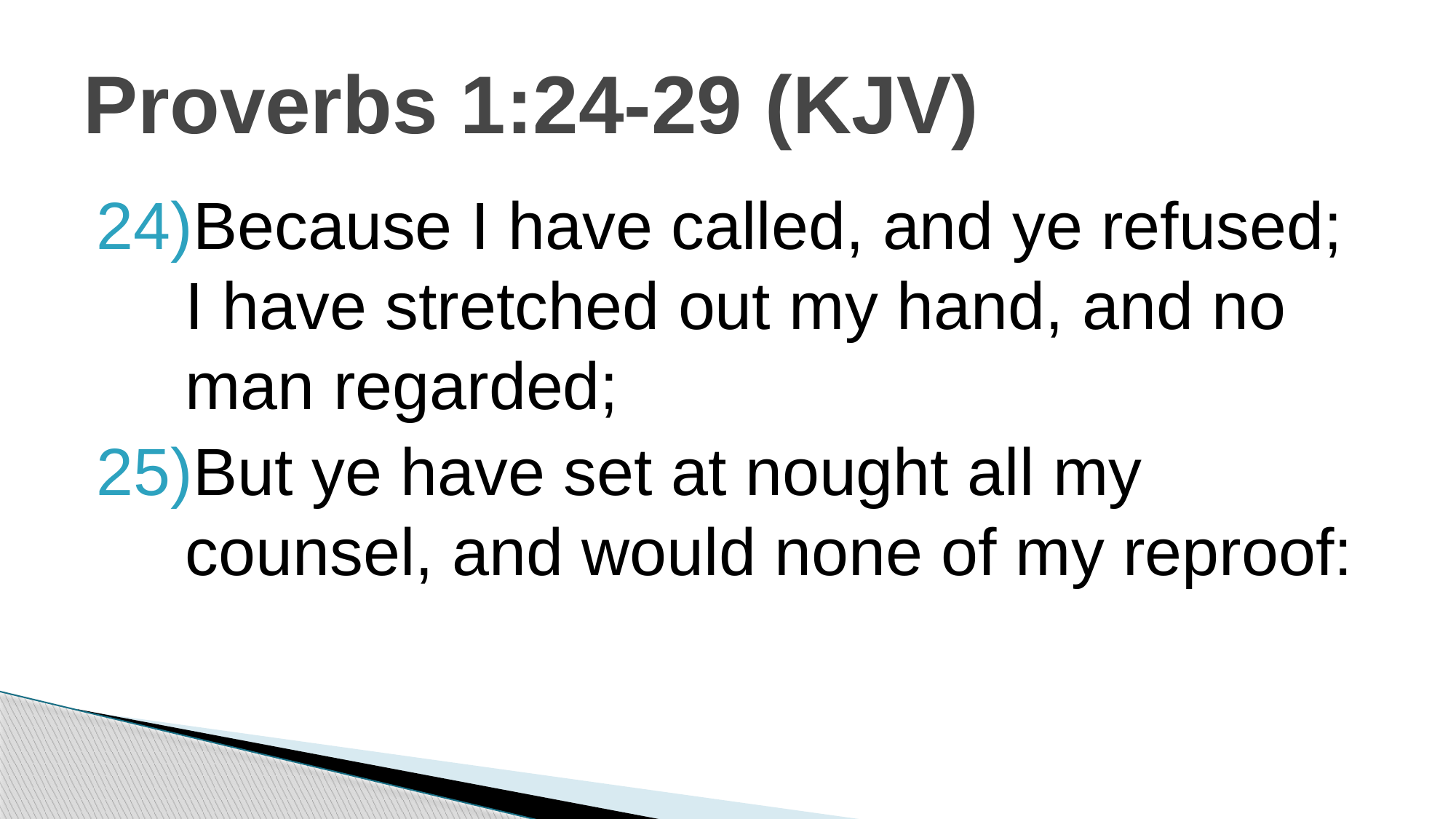

# Proverbs 1:24-29 (KJV)
Because I have called, and ye refused; I have stretched out my hand, and no man regarded;
But ye have set at nought all my counsel, and would none of my reproof: